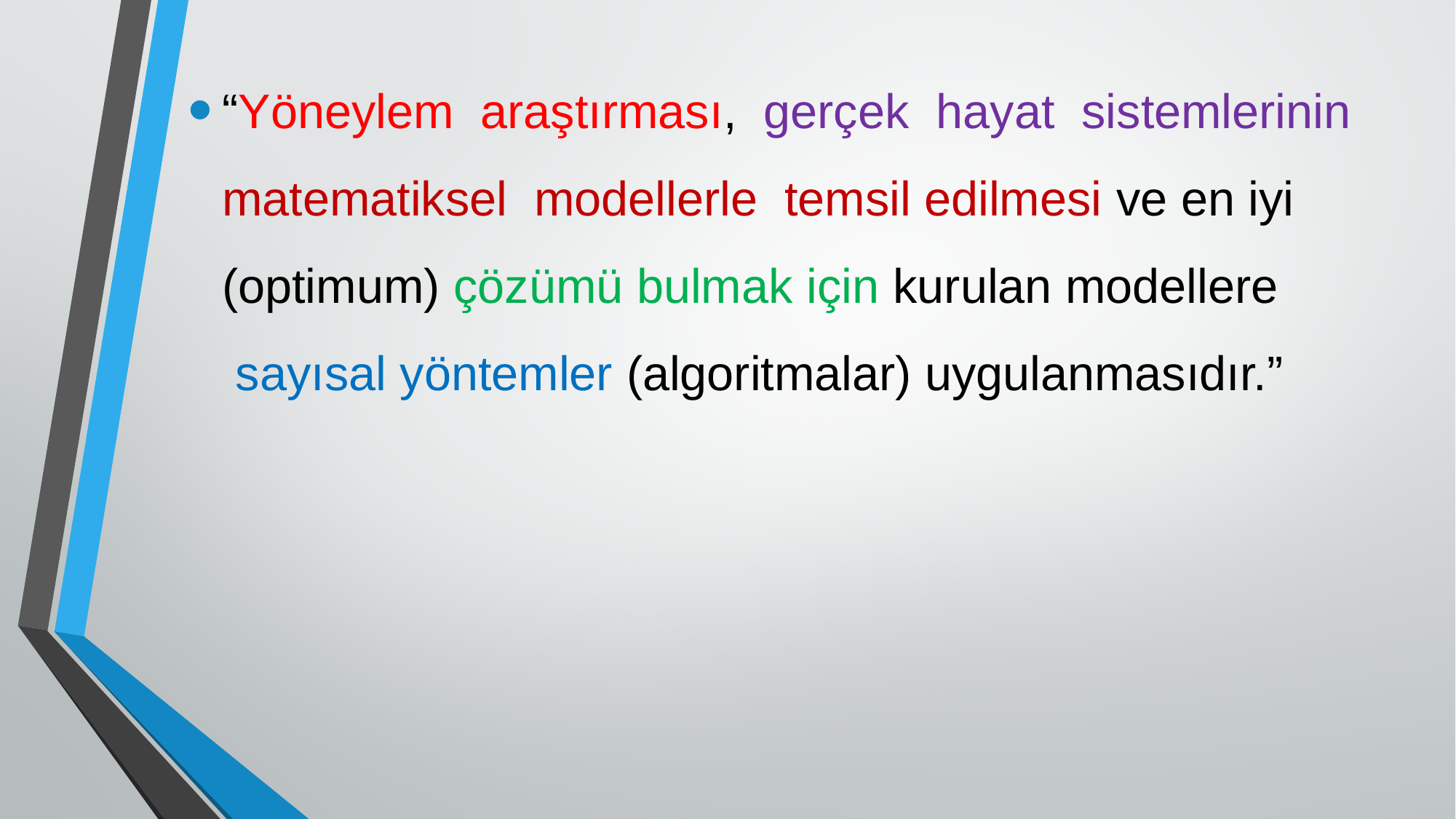

“Yöneylem  araştırması,  gerçek  hayat  sistemlerinin matematiksel  modellerle  temsil edilmesi ve en iyi (optimum) çözümü bulmak için kurulan modellere  sayısal yöntemler (algoritmalar) uygulanmasıdır.”